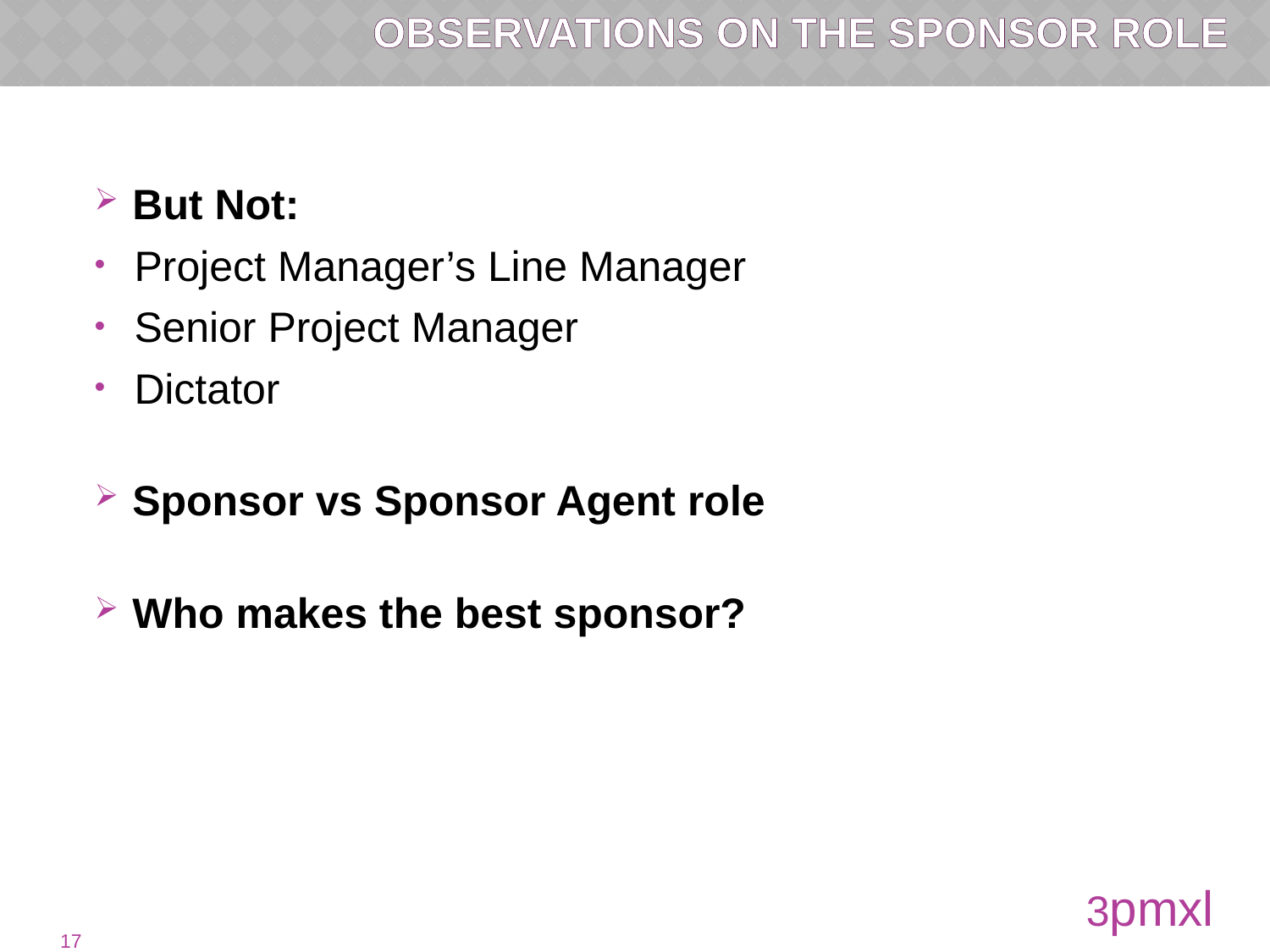

# OBSERVATIONS ON THE SPONSOR ROLE
But Not:
Project Manager’s Line Manager
Senior Project Manager
Dictator
Sponsor vs Sponsor Agent role
Who makes the best sponsor?

3pmxl
17